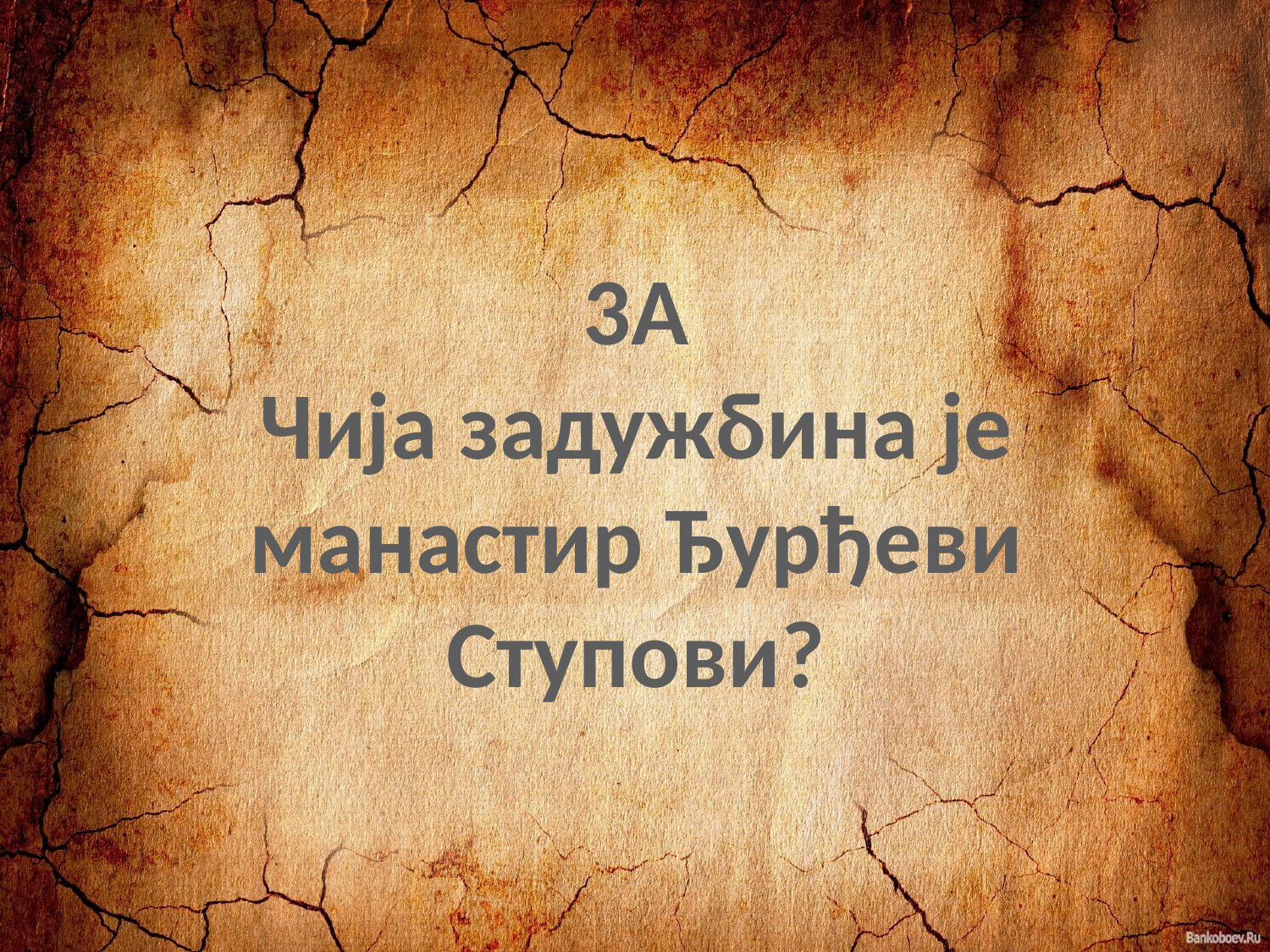

3А
Чија задужбина је манастир Ђурђеви Ступови?